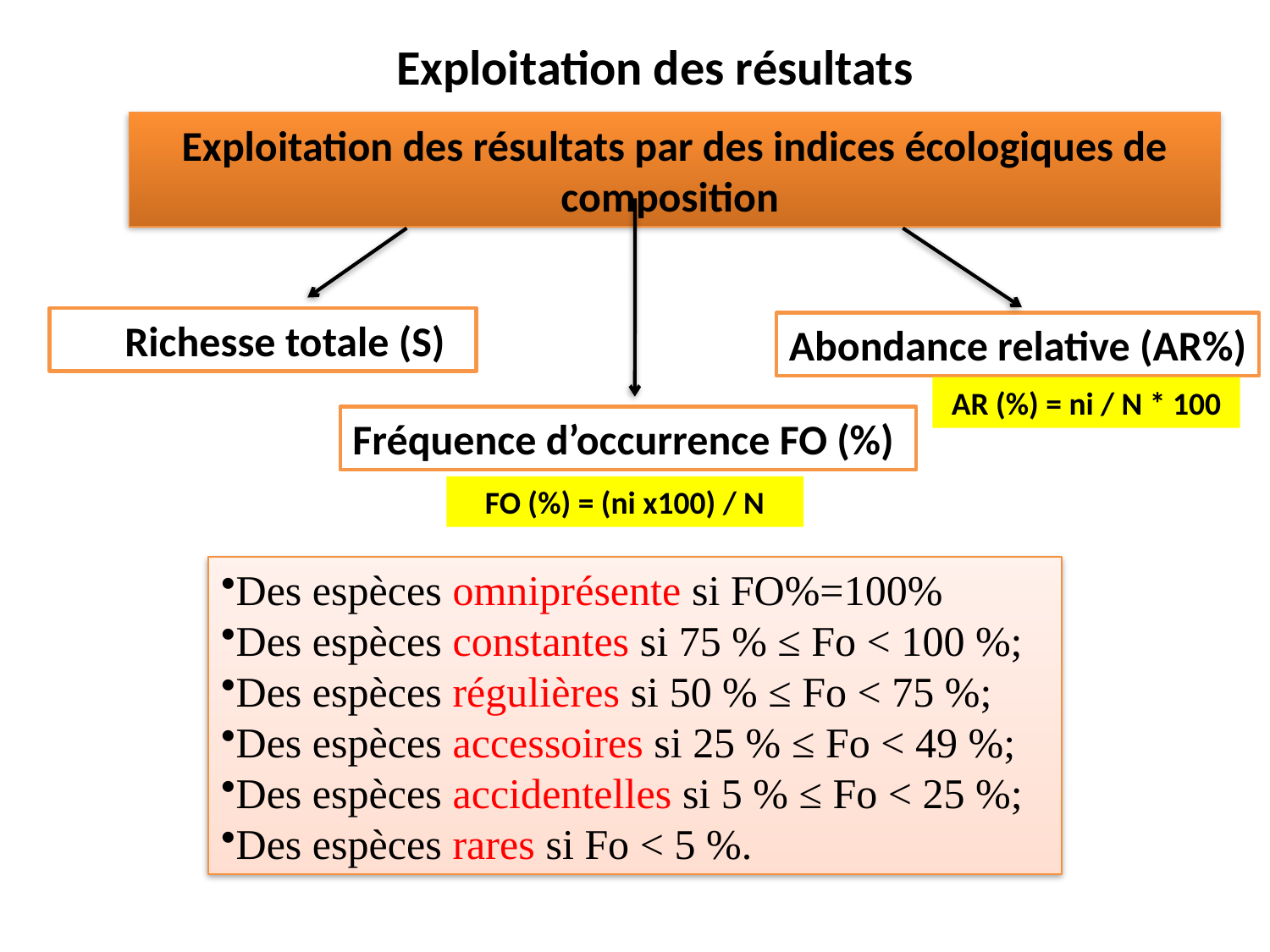

Exploitation des résultats
Exploitation des résultats par des indices écologiques de composition
Richesse totale (S)
Abondance relative (AR%)
AR (%) = ni / N * 100
Fréquence d’occurrence FO (%)
FO (%) = (ni x100) / N
Des espèces omniprésente si FO%=100%
Des espèces constantes si 75 % ≤ Fo < 100 %;
Des espèces régulières si 50 % ≤ Fo < 75 %;
Des espèces accessoires si 25 % ≤ Fo < 49 %;
Des espèces accidentelles si 5 % ≤ Fo < 25 %;
Des espèces rares si Fo < 5 %.